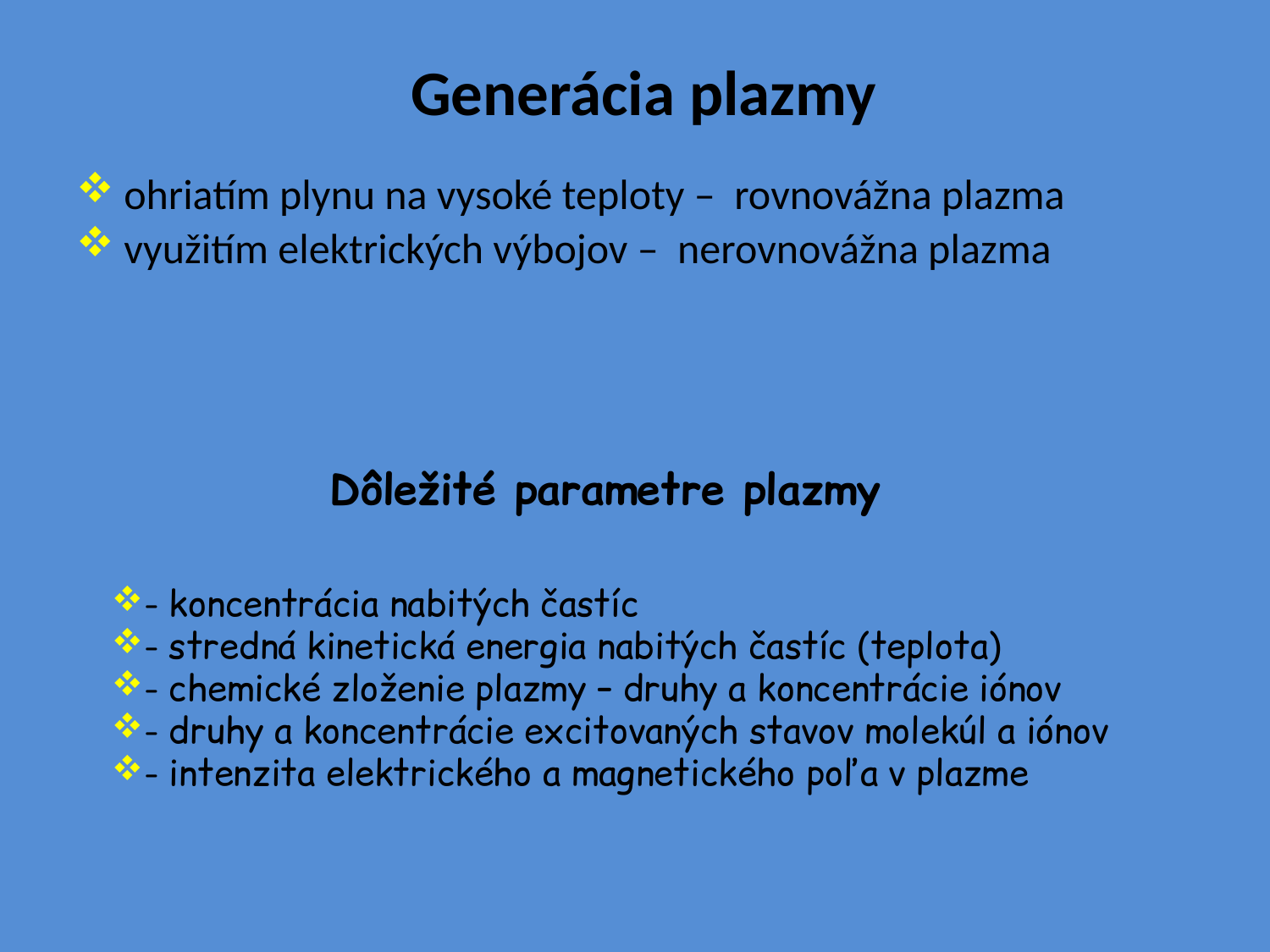

# Generácia plazmy
ohriatím plynu na vysoké teploty –  rovnovážna plazma
využitím elektrických výbojov –  nerovnovážna plazma

Dôležité parametre plazmy
- koncentrácia nabitých častíc
- stredná kinetická energia nabitých častíc (teplota)
- chemické zloženie plazmy – druhy a koncentrácie iónov
- druhy a koncentrácie excitovaných stavov molekúl a iónov
- intenzita elektrického a magnetického poľa v plazme